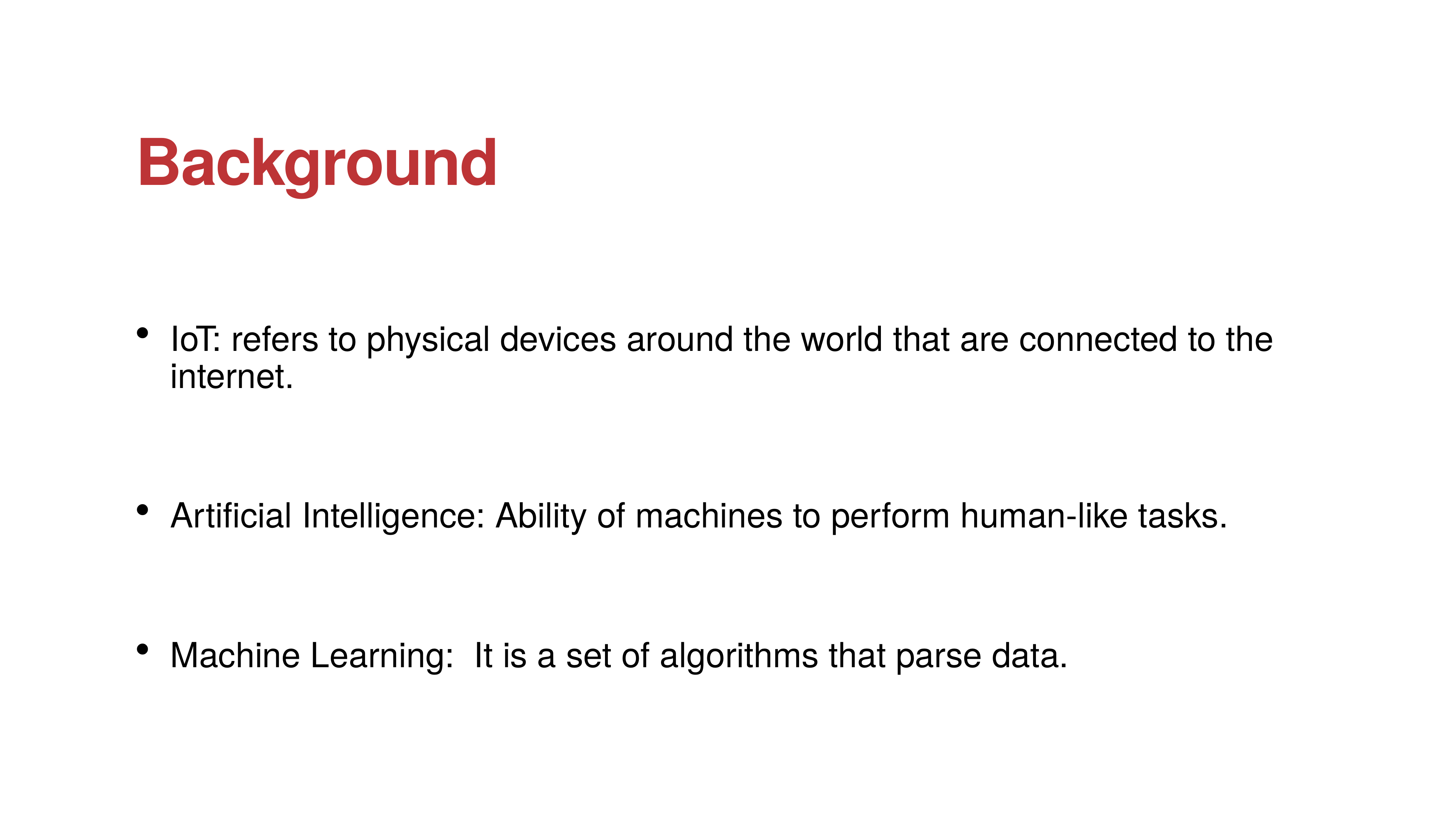

# Background
IoT: refers to physical devices around the world that are connected to the internet.

Artificial Intelligence: Ability of machines to perform human-like tasks.

Machine Learning:  It is a set of algorithms that parse data.